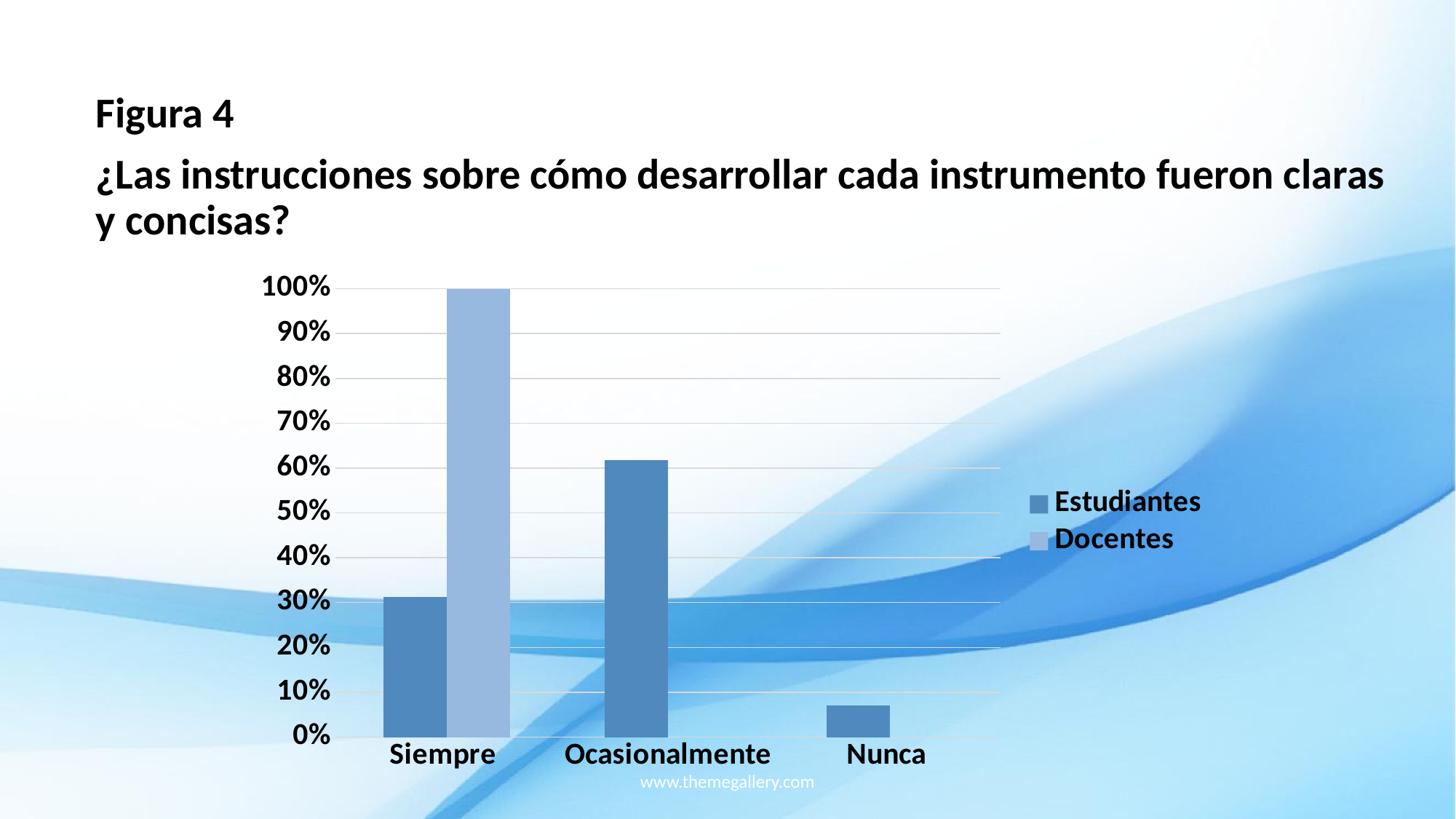

Figura 4
¿Las instrucciones sobre cómo desarrollar cada instrumento fueron claras y concisas?

### Chart

| Category | Estudiantes | Docentes |
|---|---|---|
| Siempre  | 0.3125 | 1.0 |
| Ocasionalmente  | 0.6175 | None |
| Nunca  | 0.07 | None |
www.themegallery.com